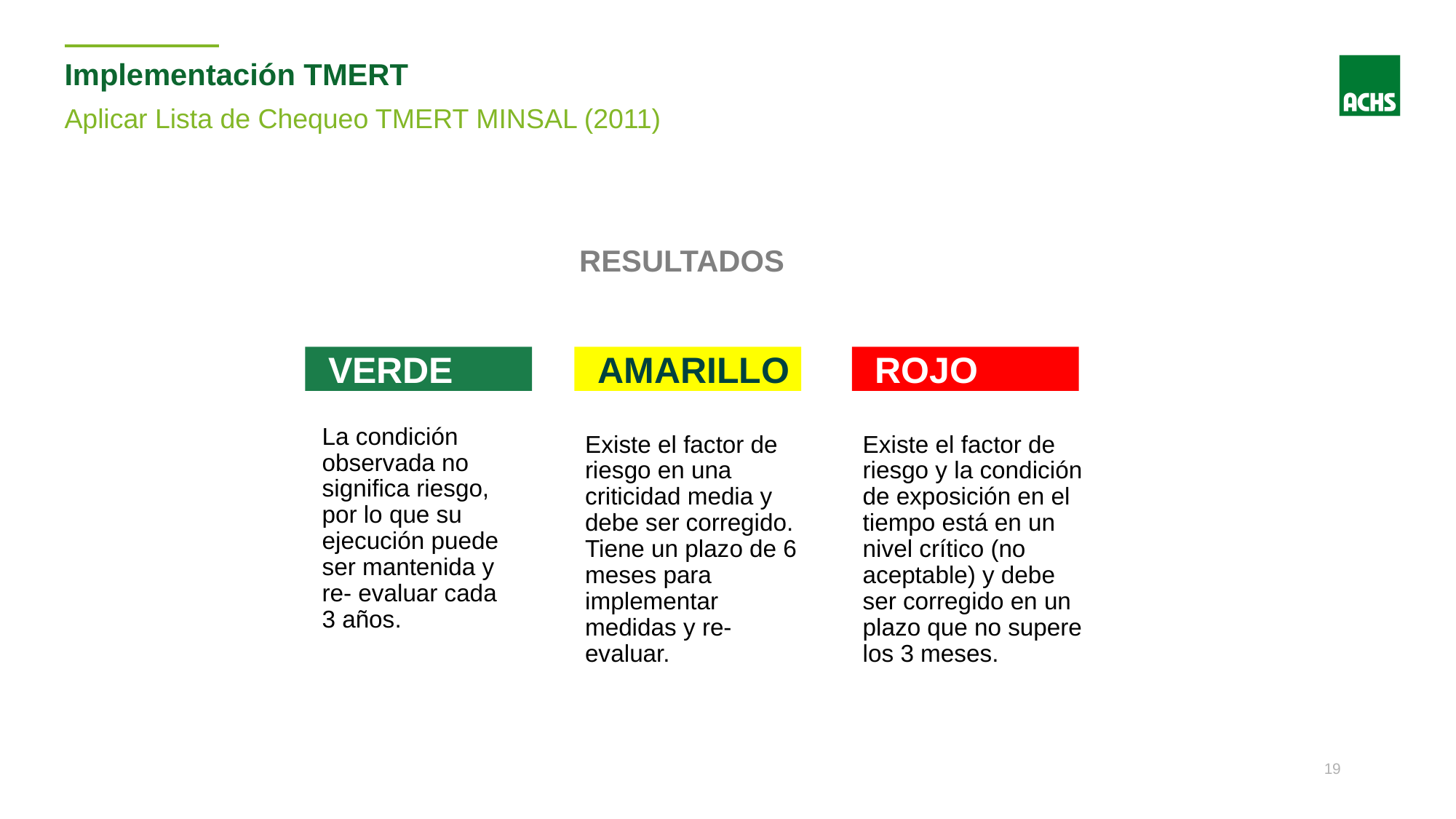

Implementación TMERT
Aplicar Lista de Chequeo TMERT MINSAL (2011)
RESULTADOS
VERDE
AMARILLO
ROJO

La condición observada no significa riesgo, por lo que su ejecución puede ser mantenida y re- evaluar cada 3 años.
Existe el factor de riesgo en una criticidad media y debe ser corregido. Tiene un plazo de 6 meses para implementar medidas y re-evaluar.
Existe el factor de riesgo y la condición de exposición en el tiempo está en un nivel crítico (no aceptable) y debe ser corregido en un plazo que no supere los 3 meses.
19